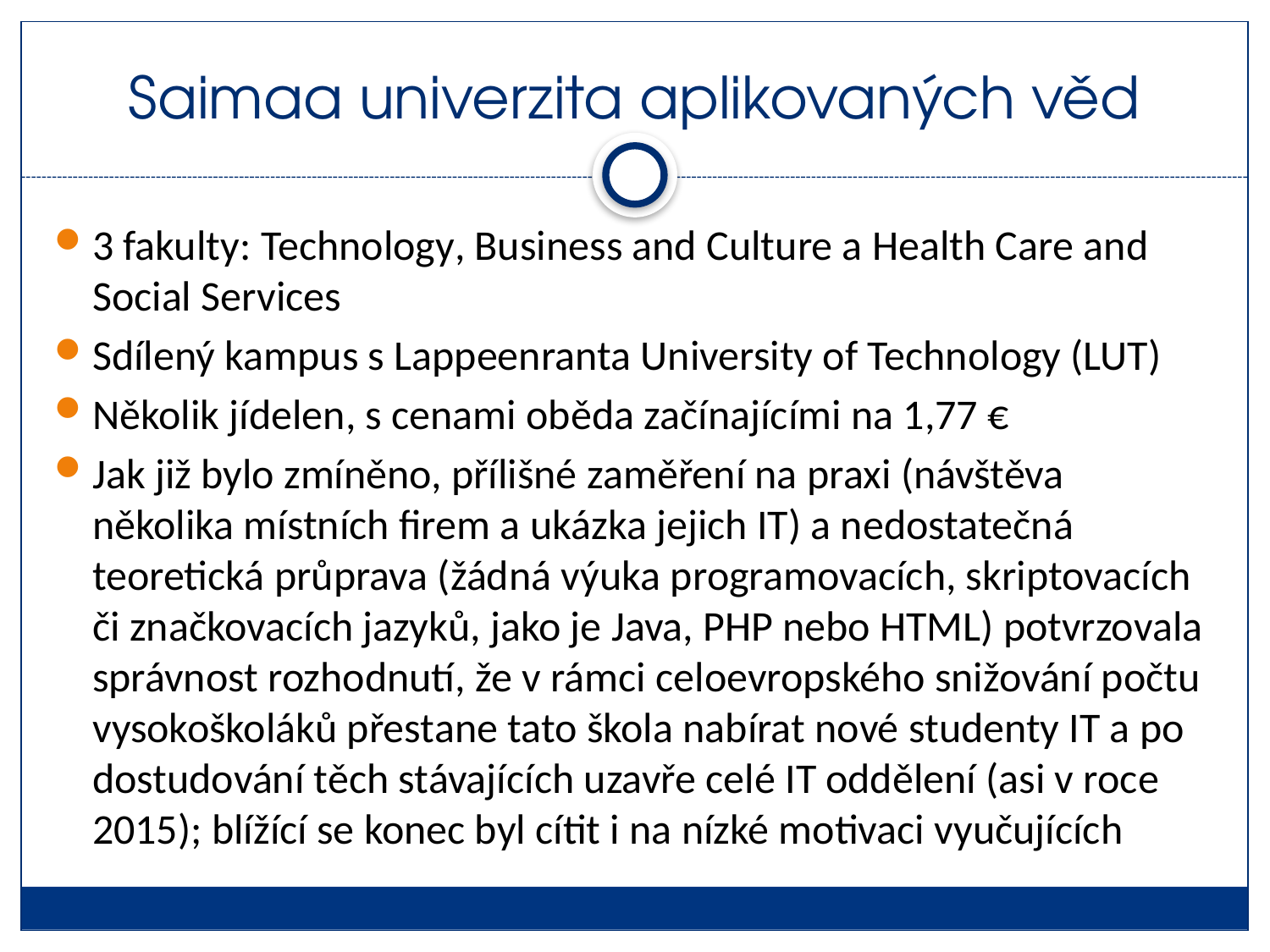

# Saimaa univerzita aplikovaných věd
3 fakulty: Technology, Business and Culture a Health Care and Social Services
Sdílený kampus s Lappeenranta University of Technology (LUT)
Několik jídelen, s cenami oběda začínajícími na 1,77 €
Jak již bylo zmíněno, přílišné zaměření na praxi (návštěva několika místních firem a ukázka jejich IT) a nedostatečná teoretická průprava (žádná výuka programovacích, skriptovacích či značkovacích jazyků, jako je Java, PHP nebo HTML) potvrzovala správnost rozhodnutí, že v rámci celoevropského snižování počtu vysokoškoláků přestane tato škola nabírat nové studenty IT a po dostudování těch stávajících uzavře celé IT oddělení (asi v roce 2015); blížící se konec byl cítit i na nízké motivaci vyučujících